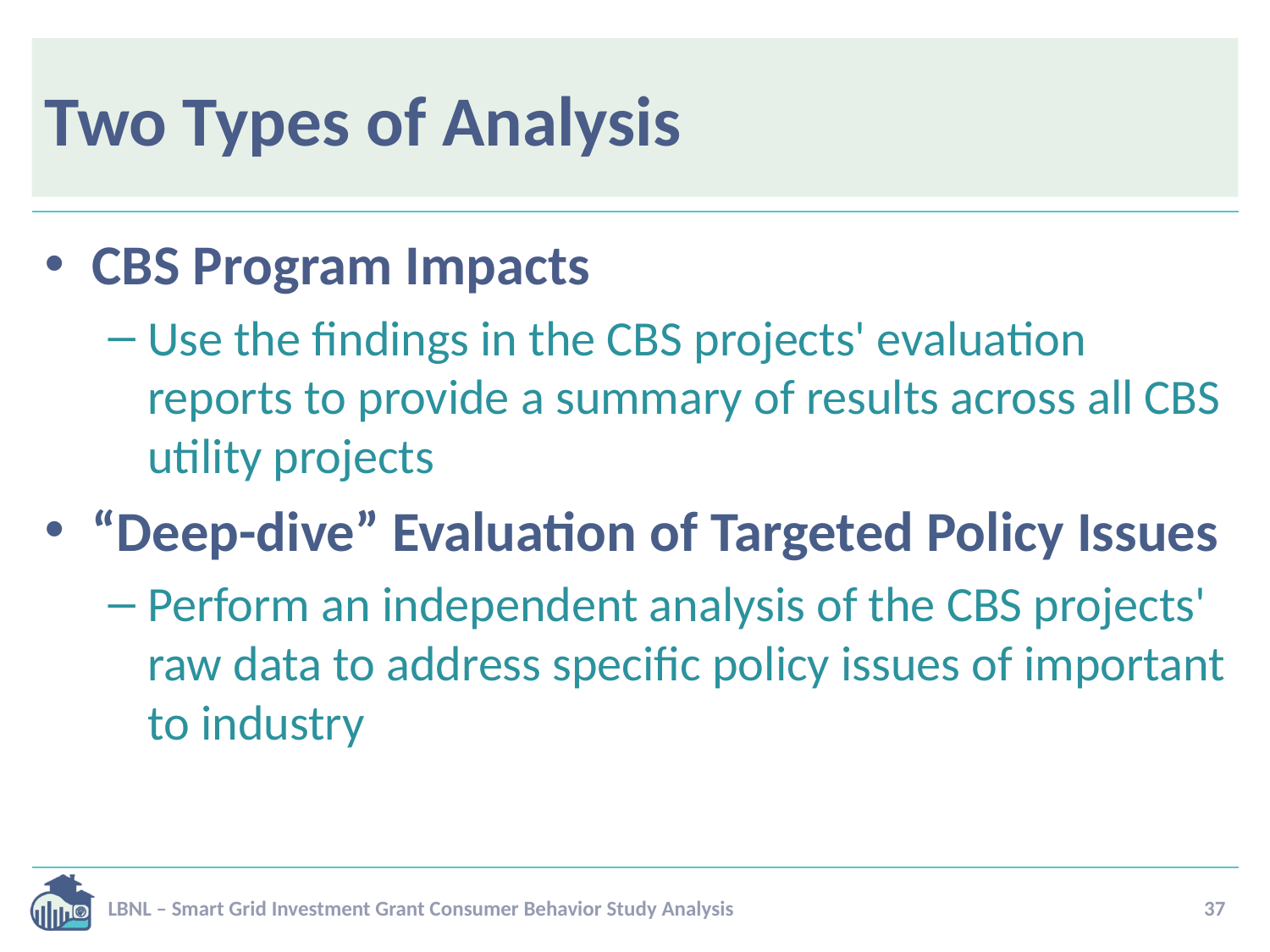

# Two Types of Analysis
CBS Program Impacts
Use the findings in the CBS projects' evaluation reports to provide a summary of results across all CBS utility projects
“Deep-dive” Evaluation of Targeted Policy Issues
Perform an independent analysis of the CBS projects' raw data to address specific policy issues of important to industry
LBNL – Smart Grid Investment Grant Consumer Behavior Study Analysis
37